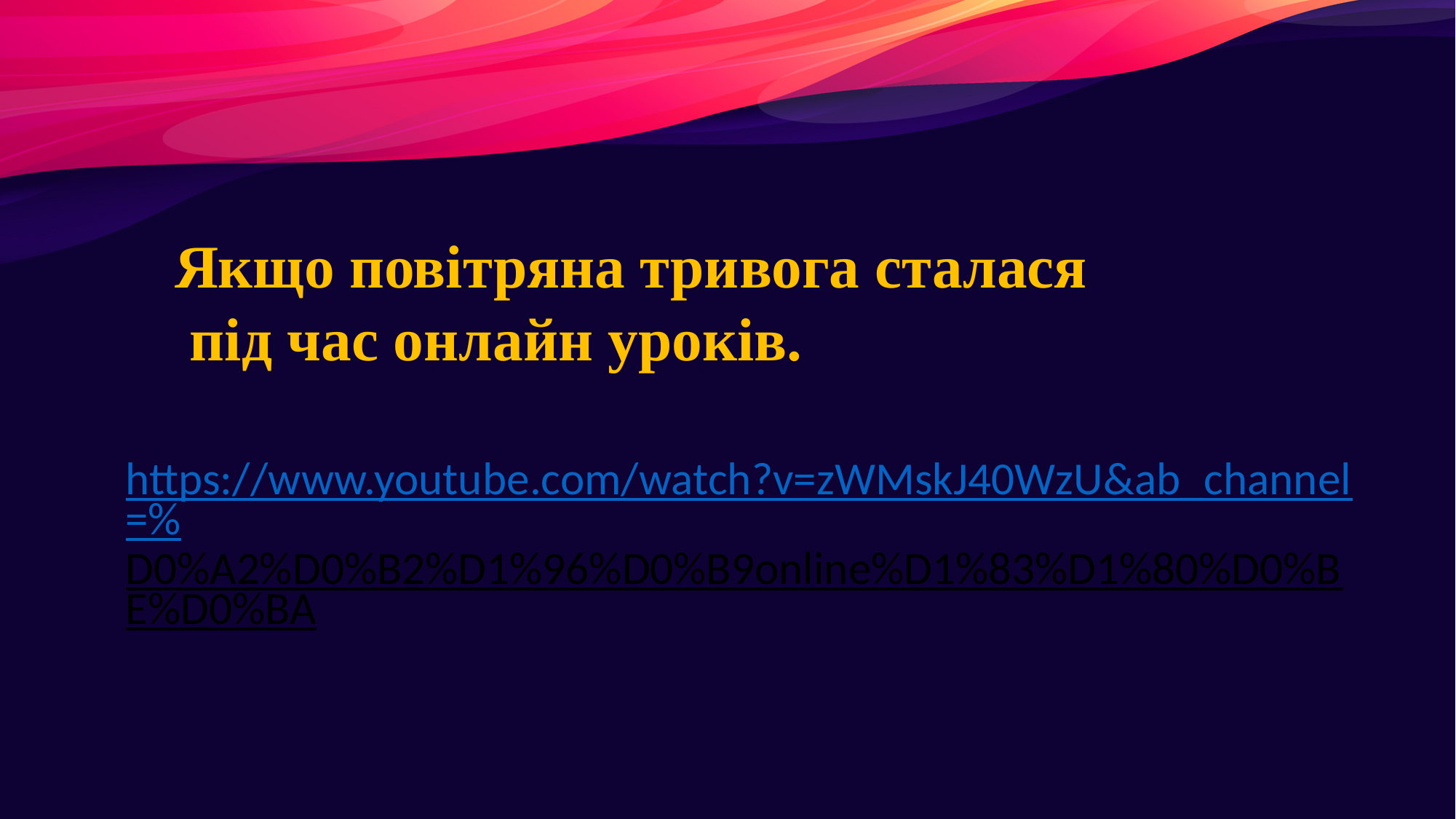

Якщо повітряна тривога сталася
 під час онлайн уроків.
# https://www.youtube.com/watch?v=zWMskJ40WzU&ab_channel=%D0%A2%D0%B2%D1%96%D0%B9online%D1%83%D1%80%D0%BE%D0%BA